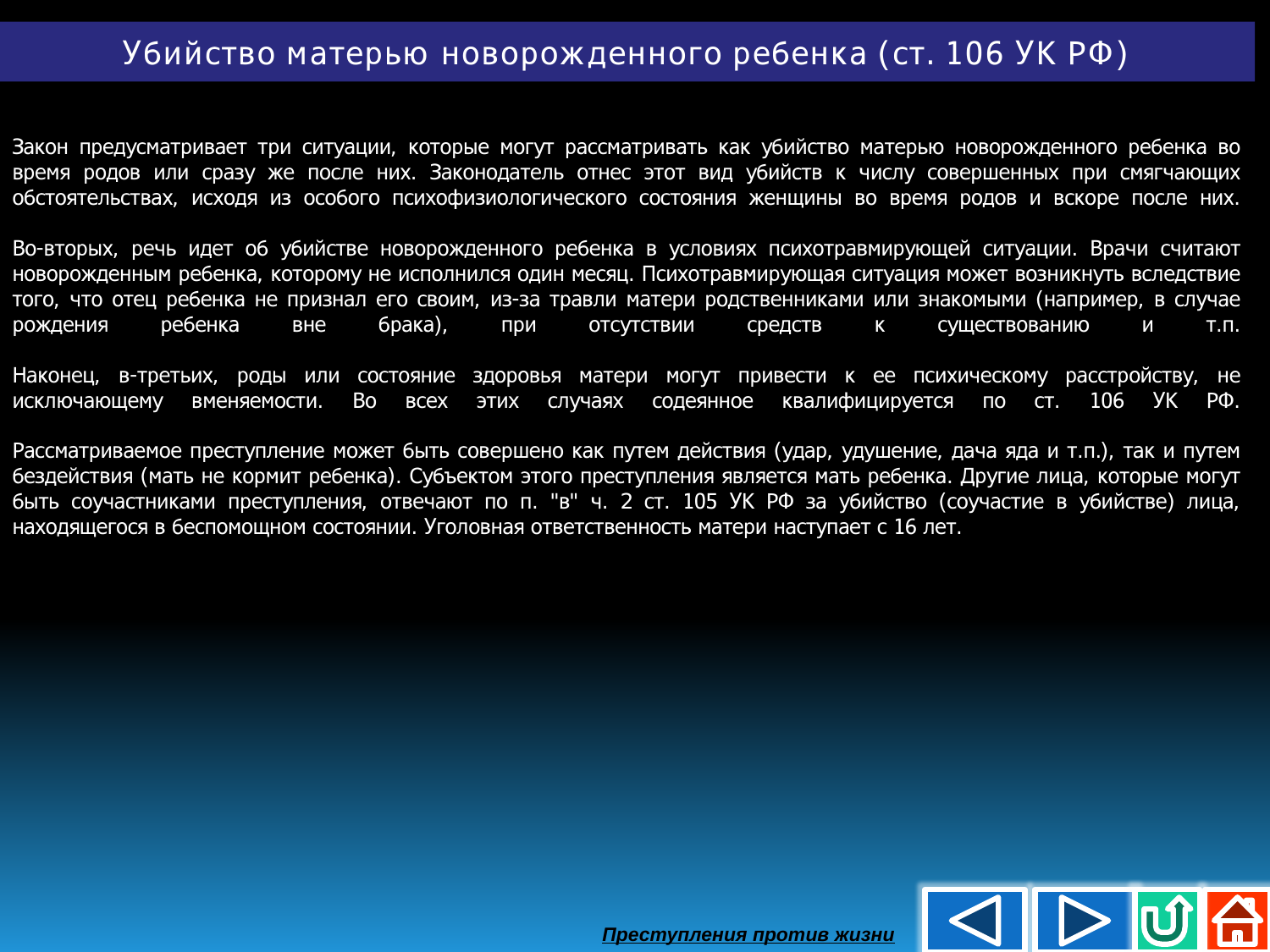

Убийство матерью новорожденного ребенка (ст. 106 УК РФ)
Закон предусматривает три ситуации, которые могут рассматривать как убийство матерью новорожденного ребенка во время родов или сразу же после них. Законодатель отнес этот вид убийств к числу совершенных при смягчающих обстоятельствах, исходя из особого психофизиологического состояния женщины во время родов и вскоре после них.
Во-вторых, речь идет об убийстве новорожденного ребенка в условиях психотравмирующей ситуации. Врачи считают новорожденным ребенка, которому не исполнился один месяц. Психотравмирующая ситуация может возникнуть вследствие того, что отец ребенка не признал его своим, из-за травли матери родственниками или знакомыми (например, в случае рождения ребенка вне брака), при отсутствии средств к существованию и т.п.
Наконец, в-третьих, роды или состояние здоровья матери могут привести к ее психическому расстройству, не исключающему вменяемости. Во всех этих случаях содеянное квалифицируется по ст. 106 УК РФ.
Рассматриваемое преступление может быть совершено как путем действия (удар, удушение, дача яда и т.п.), так и путем бездействия (мать не кормит ребенка). Субъектом этого преступления является мать ребенка. Другие лица, которые могут быть соучастниками преступления, отвечают по п. "в" ч. 2 ст. 105 УК РФ за убийство (соучастие в убийстве) лица, находящегося в беспомощном состоянии. Уголовная ответственность матери наступает с 16 лет.

Преступления против жизни